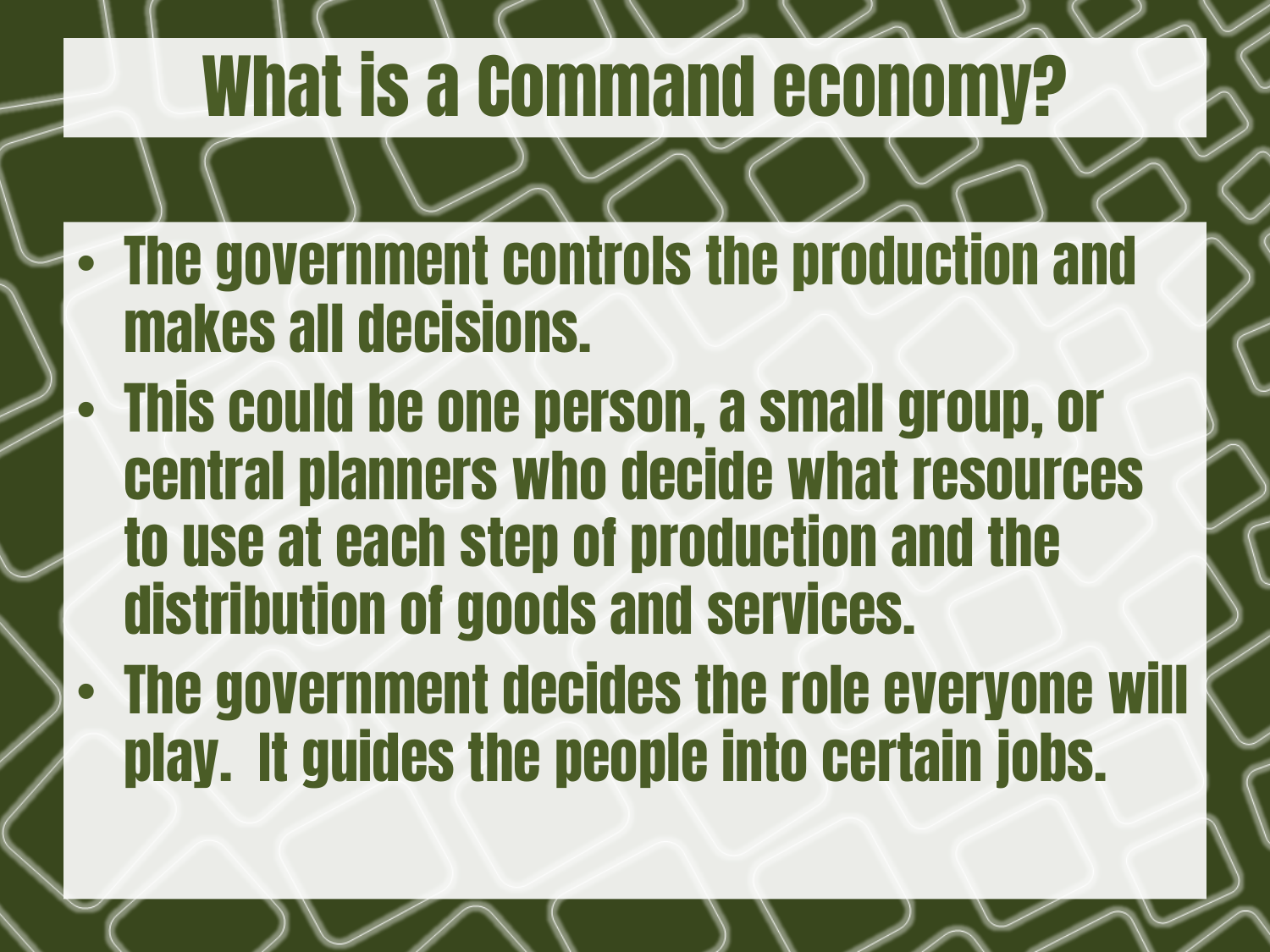

# What is a Command economy?
The government controls the production and makes all decisions.
This could be one person, a small group, or central planners who decide what resources to use at each step of production and the distribution of goods and services.
The government decides the role everyone will play.  It guides the people into certain jobs.